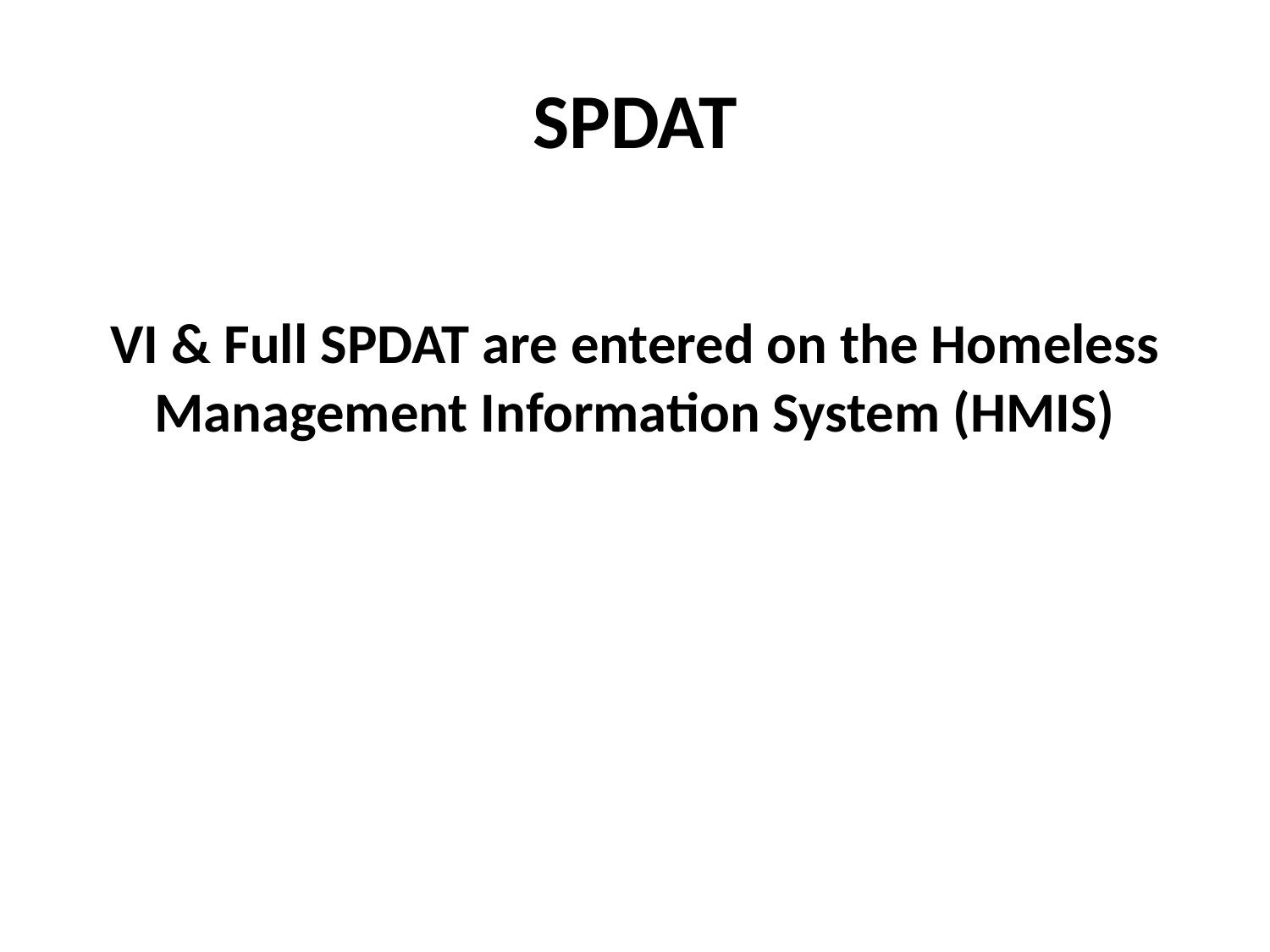

# SPDAT

VI & Full SPDAT are entered on the Homeless Management Information System (HMIS)